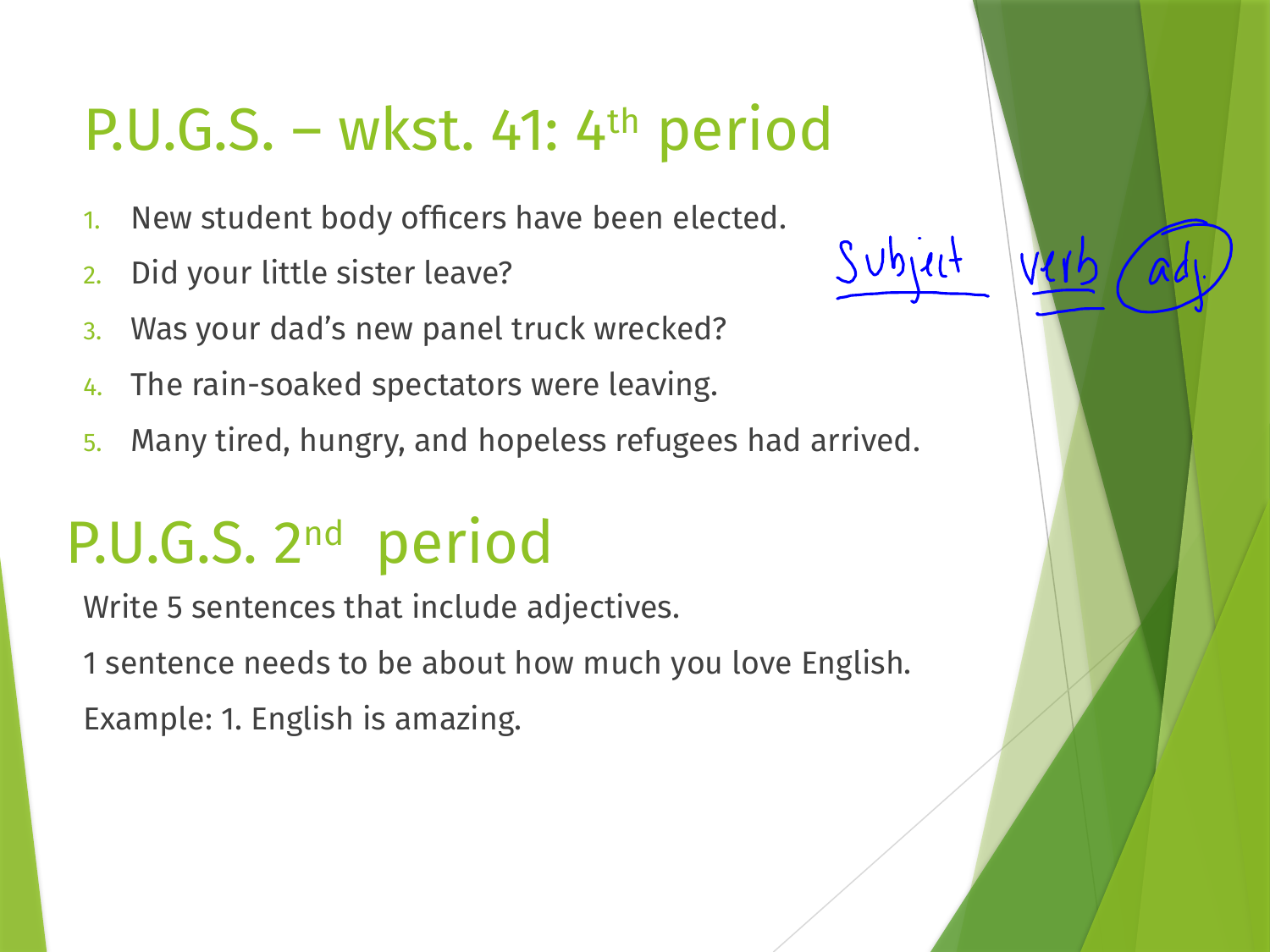

# P.U.G.S. – wkst. 41: 4th period
New student body officers have been elected.
Did your little sister leave?
Was your dad’s new panel truck wrecked?
The rain-soaked spectators were leaving.
Many tired, hungry, and hopeless refugees had arrived.

Write 5 sentences that include adjectives.
1 sentence needs to be about how much you love English.
Example: 1. English is amazing.

P.U.G.S. 2nd  period